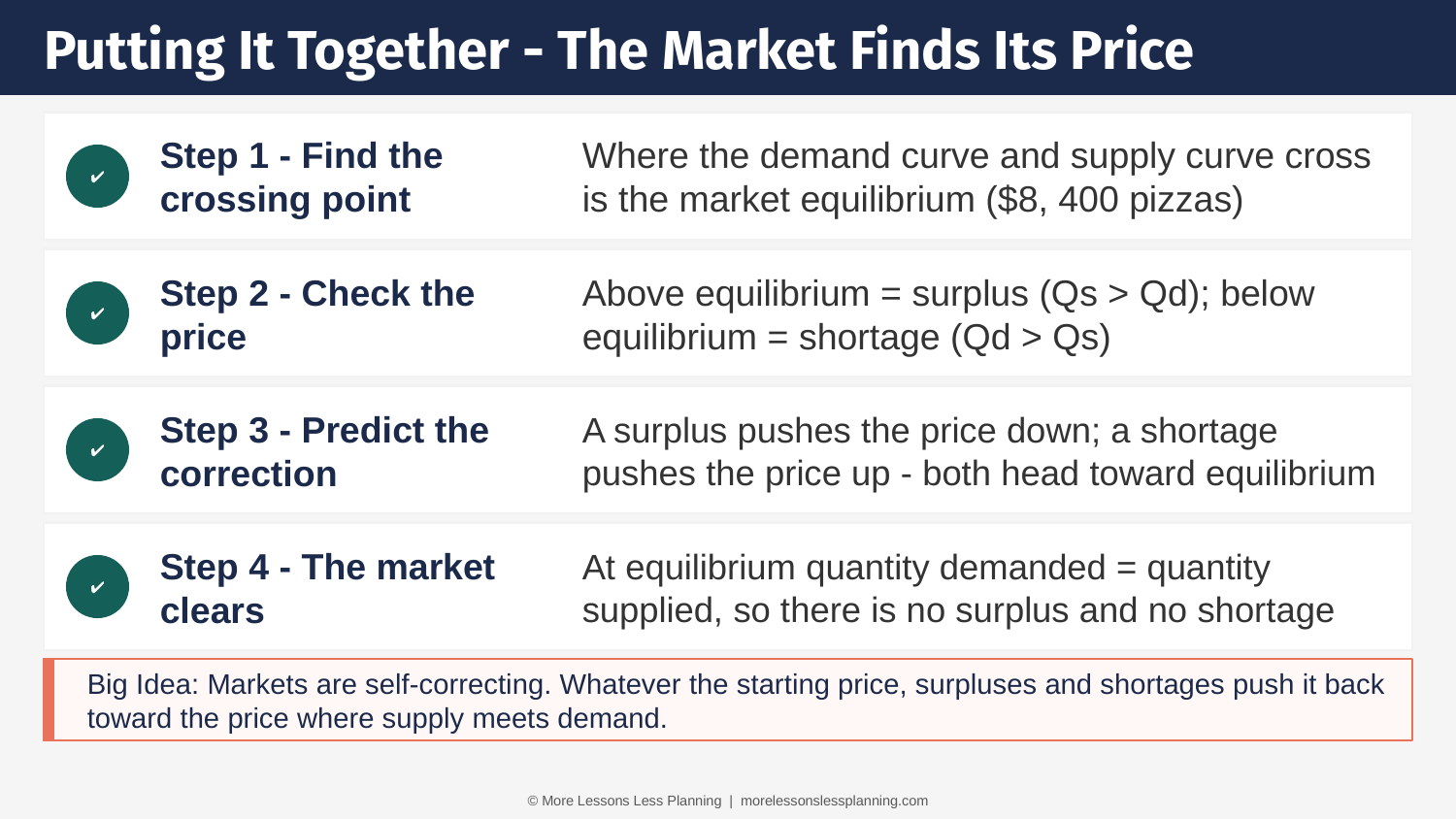

Putting It Together - The Market Finds Its Price

Step 1 - Find the crossing point
Where the demand curve and supply curve cross is the market equilibrium ($8, 400 pizzas)

✔

Step 2 - Check the price
Above equilibrium = surplus (Qs > Qd); below equilibrium = shortage (Qd > Qs)

✔

Step 3 - Predict the correction
A surplus pushes the price down; a shortage pushes the price up - both head toward equilibrium

✔

Step 4 - The market clears
At equilibrium quantity demanded = quantity supplied, so there is no surplus and no shortage

✔

Big Idea: Markets are self-correcting. Whatever the starting price, surpluses and shortages push it back toward the price where supply meets demand.
© More Lessons Less Planning  |  morelessonslessplanning.com